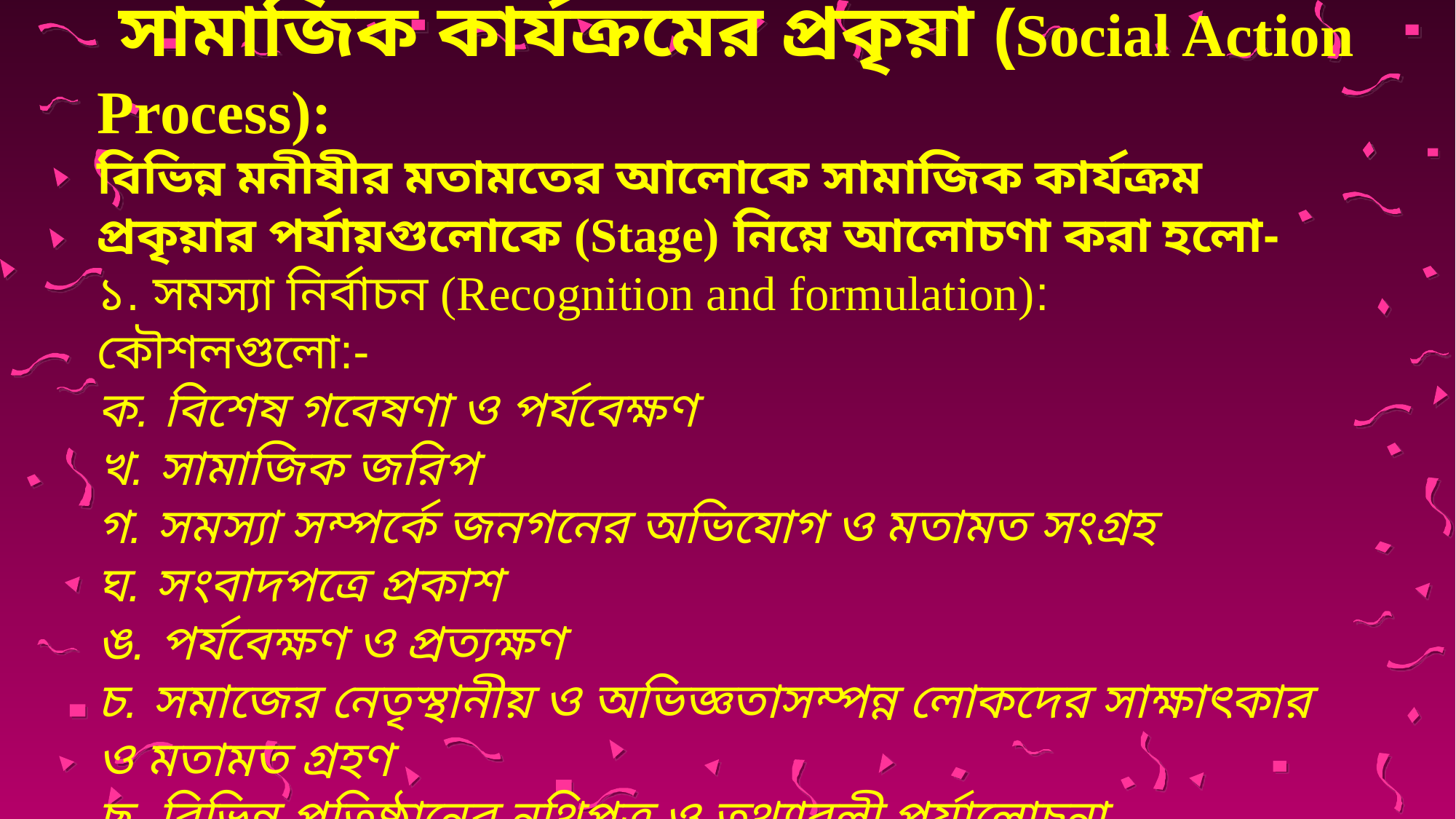

# সামাজিক কার্যক্রমের প্রকৃয়া (Social Action Process): বিভিন্ন মনীষীর মতামতের আলোকে সামাজিক কার্যক্রম প্রকৃয়ার পর্যায়গুলোকে (Stage) নিম্নে আলোচণা করা হলো- ১. সমস্যা নির্বাচন (Recognition and formulation): কৌশলগুলো:- ক. বিশেষ গবেষণা ও পর্যবেক্ষণ খ. সামাজিক জরিপ গ. সমস্যা সম্পর্কে জনগনের অভিযোগ ও মতামত সংগ্রহ ঘ. সংবাদপত্রে প্রকাশ ঙ. পর্যবেক্ষণ ও প্রত্যক্ষণ চ. সমাজের নেতৃস্থানীয় ও অভিজ্ঞতাসম্পন্ন লোকদের সাক্ষাৎকার ও মতামত গ্রহণ ছ. বিভিন্ন প্রতিষ্ঠানের নথিপত্র ও তথ্যাবলী পর্যালোচনা